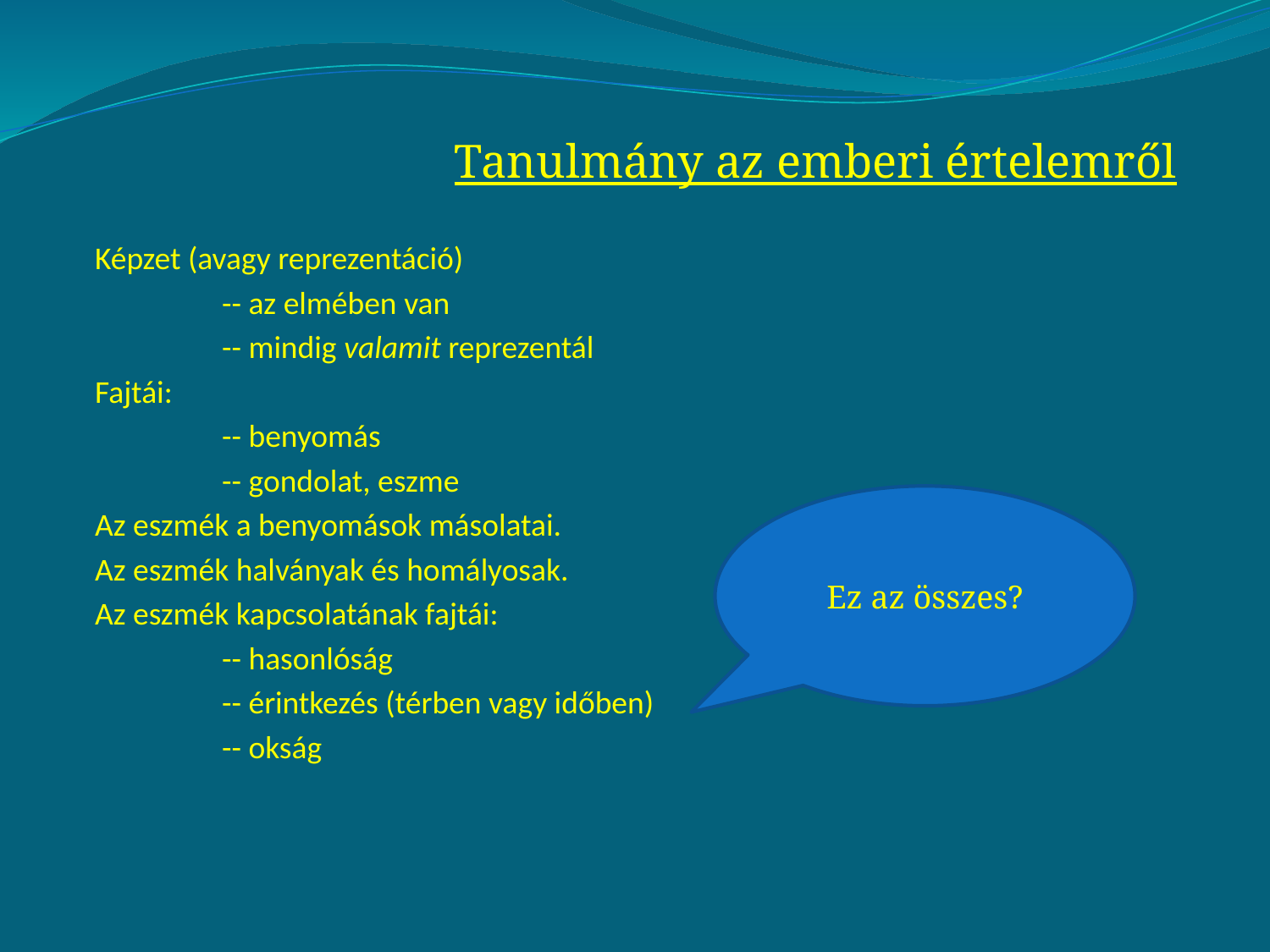

Tanulmány az emberi értelemről

Képzet (avagy reprezentáció)
	-- az elmében van
	-- mindig valamit reprezentál
Fajtái:
	-- benyomás
	-- gondolat, eszme
Az eszmék a benyomások másolatai.
Az eszmék halványak és homályosak.
Az eszmék kapcsolatának fajtái:
	-- hasonlóság
	-- érintkezés (térben vagy időben)
	-- okság

Ez az összes?